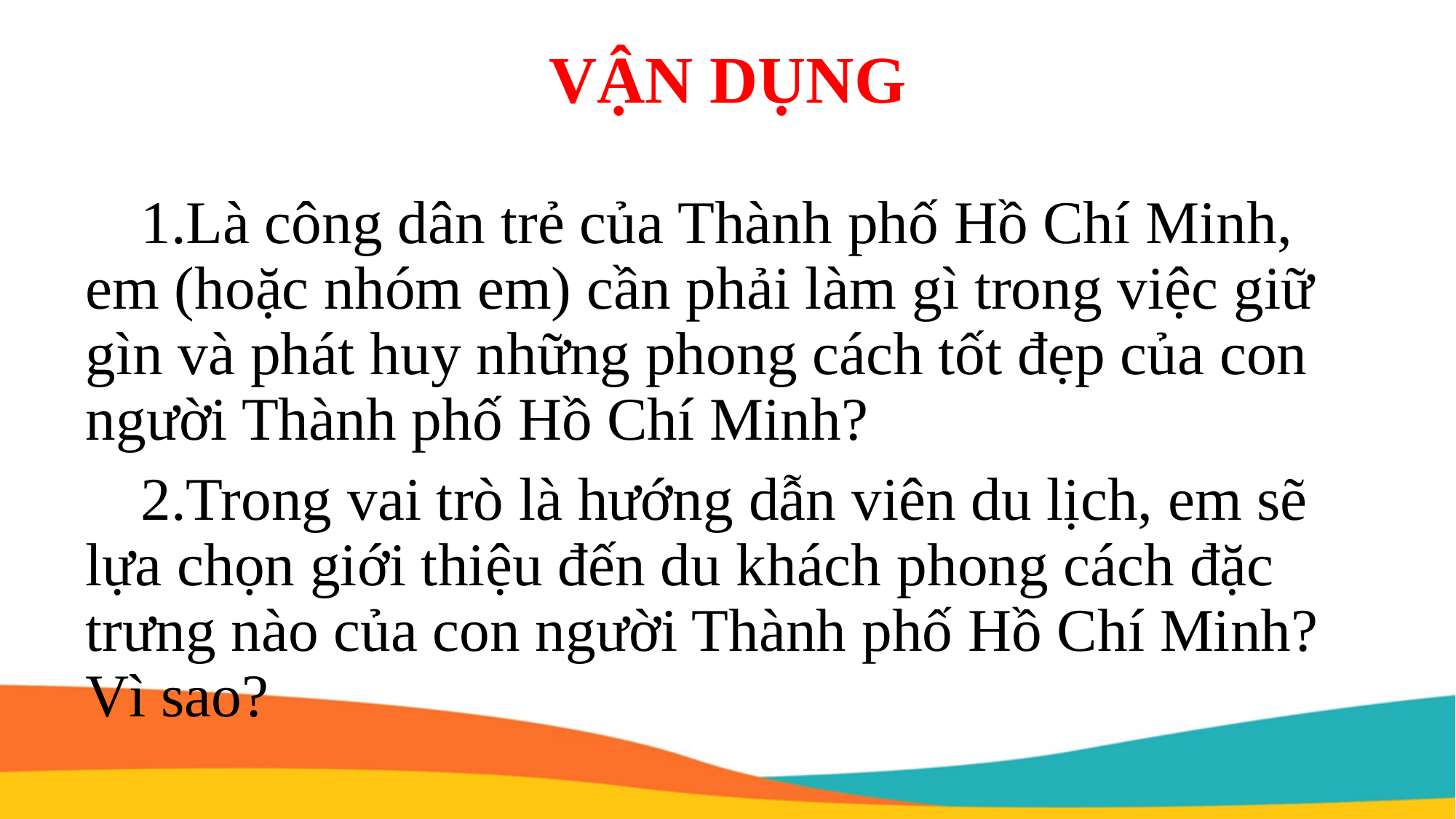

# VẬN DỤNG
Là công dân trẻ của Thành phố Hồ Chí Minh, em (hoặc nhóm em) cần phải làm gì trong việc giữ gìn và phát huy những phong cách tốt đẹp của con người Thành phố Hồ Chí Minh?
Trong vai trò là hướng dẫn viên du lịch, em sẽ lựa chọn giới thiệu đến du khách phong cách đặc trưng nào của con người Thành phố Hồ Chí Minh? Vì sao?